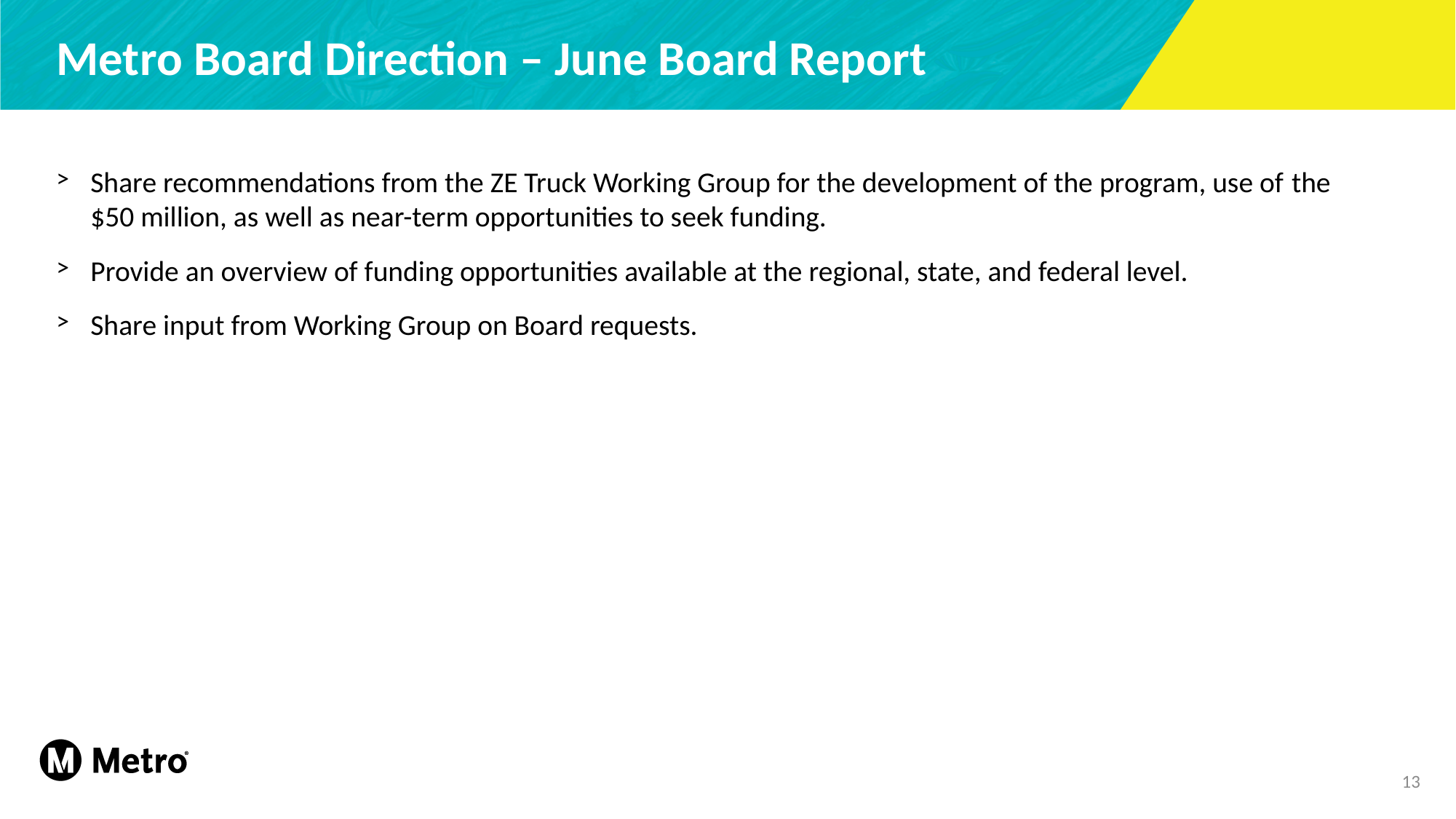

# Metro Board Direction – June Board Report
Share recommendations from the ZE Truck Working Group for the development of the program, use of the $50 million, as well as near-term opportunities to seek funding.
Provide an overview of funding opportunities available at the regional, state, and federal level.
Share input from Working Group on Board requests.

13